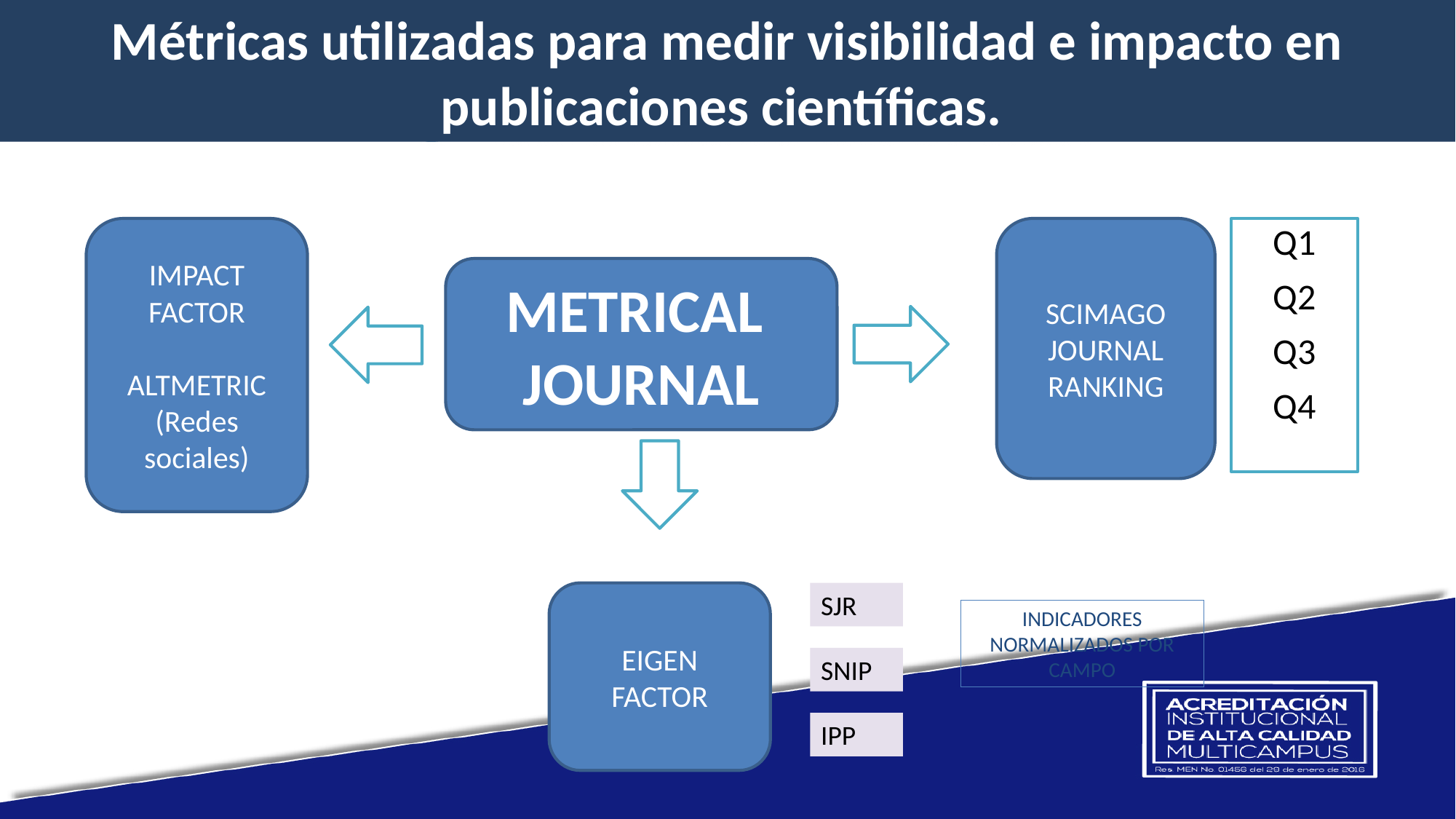

Métricas utilizadas para medir visibilidad e impacto en publicaciones científicas.
IMPACT FACTOR

ALTMETRIC
(Redes sociales)
SCIMAGO
JOURNAL
RANKING
Q1
Q2
Q3
Q4
METRICAL
JOURNAL

EIGEN
FACTOR
SJR
INDICADORES NORMALIZADOS POR CAMPO
SNIP
IPP